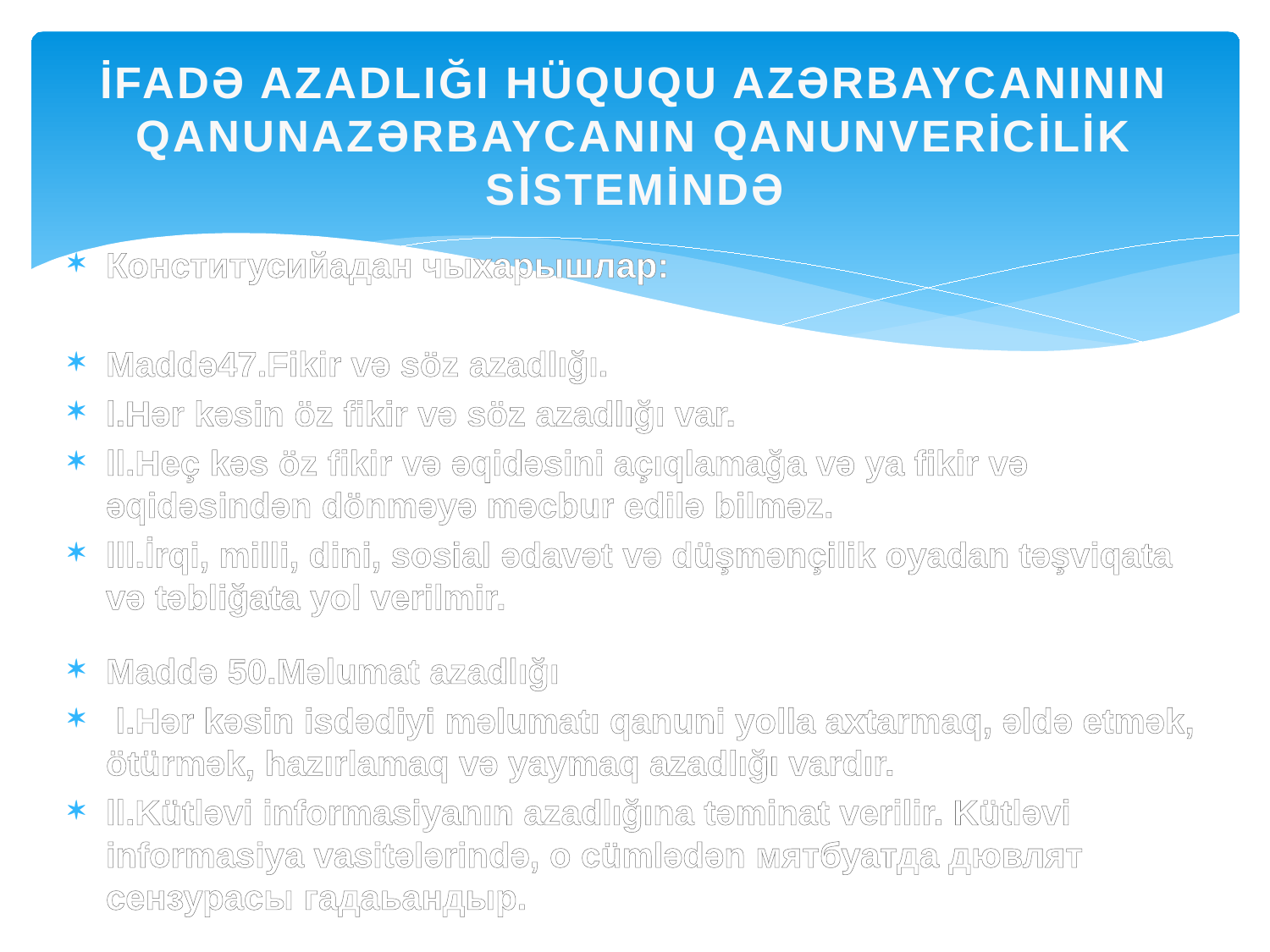

# İFADƏ AZADLIĞI HÜQUQU AZƏRBAYCANININ QANUNAZƏRBAYCANIN QANUNVERİCİLİK SİSTEMİNDƏ
Конститусийадан чыхарышлар:

Maddə47.Fikir və söz azadlığı.
l.Hər kəsin öz fikir və söz azadlığı var.
ll.Heç kəs öz fikir və əqidəsini açıqlamağa və ya fikir və əqidəsindən dönməyə məcbur edilə bilməz.
lll.İrqi, milli, dini, sosial ədavət və düşmənçilik oyadan təşviqata və təbliğata yol verilmir.

Maddə 50.Məlumat azadlığı
 l.Hər kəsin isdədiyi məlumatı qanuni yolla axtarmaq, əldə etmək, ötürmək, hazırlamaq və yaymaq azadlığı vardır.
ll.Kütləvi informasiyanın azadlığına təminat verilir. Kütləvi informasiya vasitələrində, o cümlədən мятбуатда дювлят сензурасы гадаьандыр.